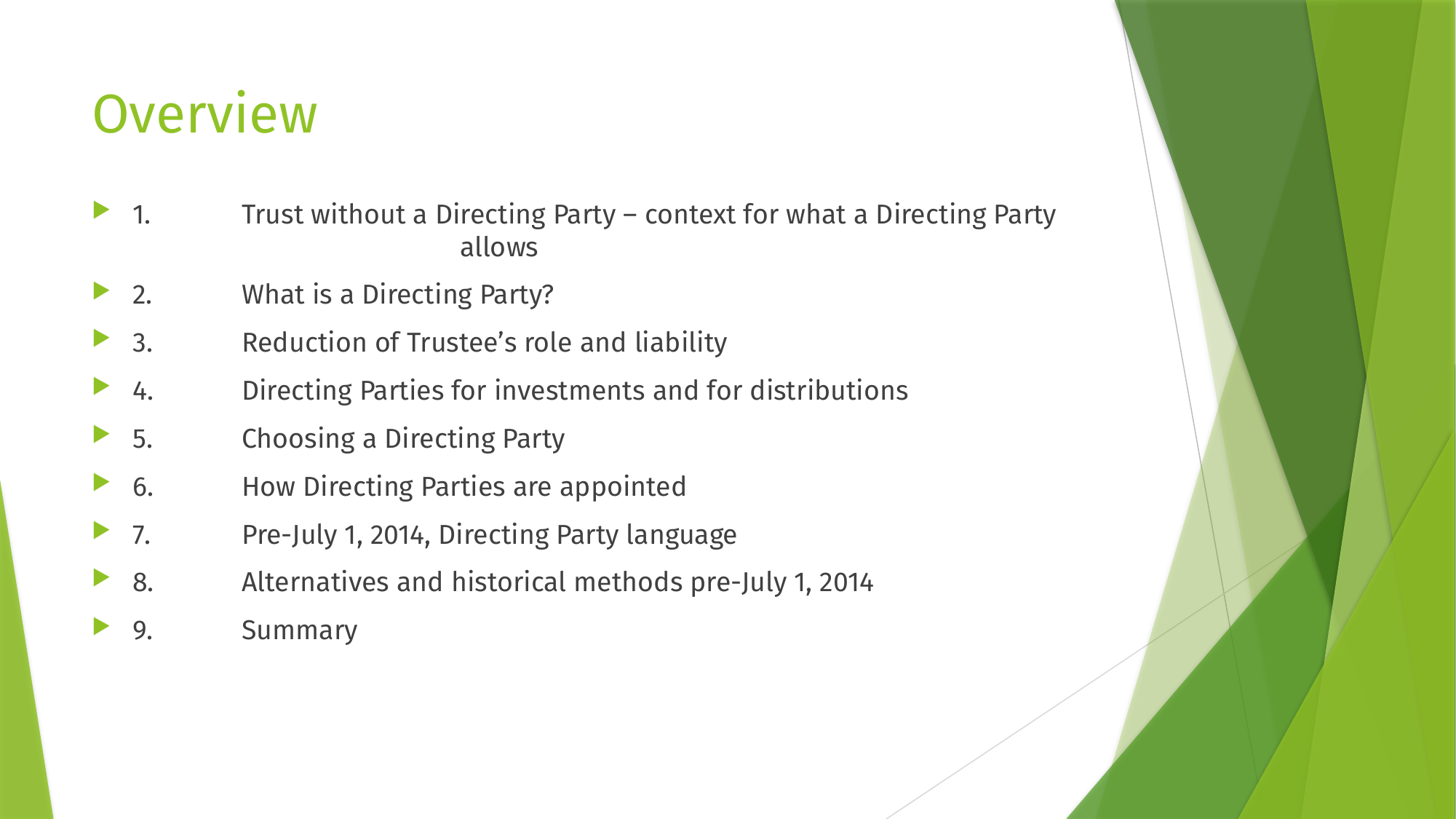

# Overview
1.	Trust without a Directing Party – context for what a Directing Party 			allows
2.	What is a Directing Party?
3.	Reduction of Trustee’s role and liability
4.	Directing Parties for investments and for distributions
5.	Choosing a Directing Party
6.	How Directing Parties are appointed
7.	Pre-July 1, 2014, Directing Party language
8.	Alternatives and historical methods pre-July 1, 2014
9.	Summary